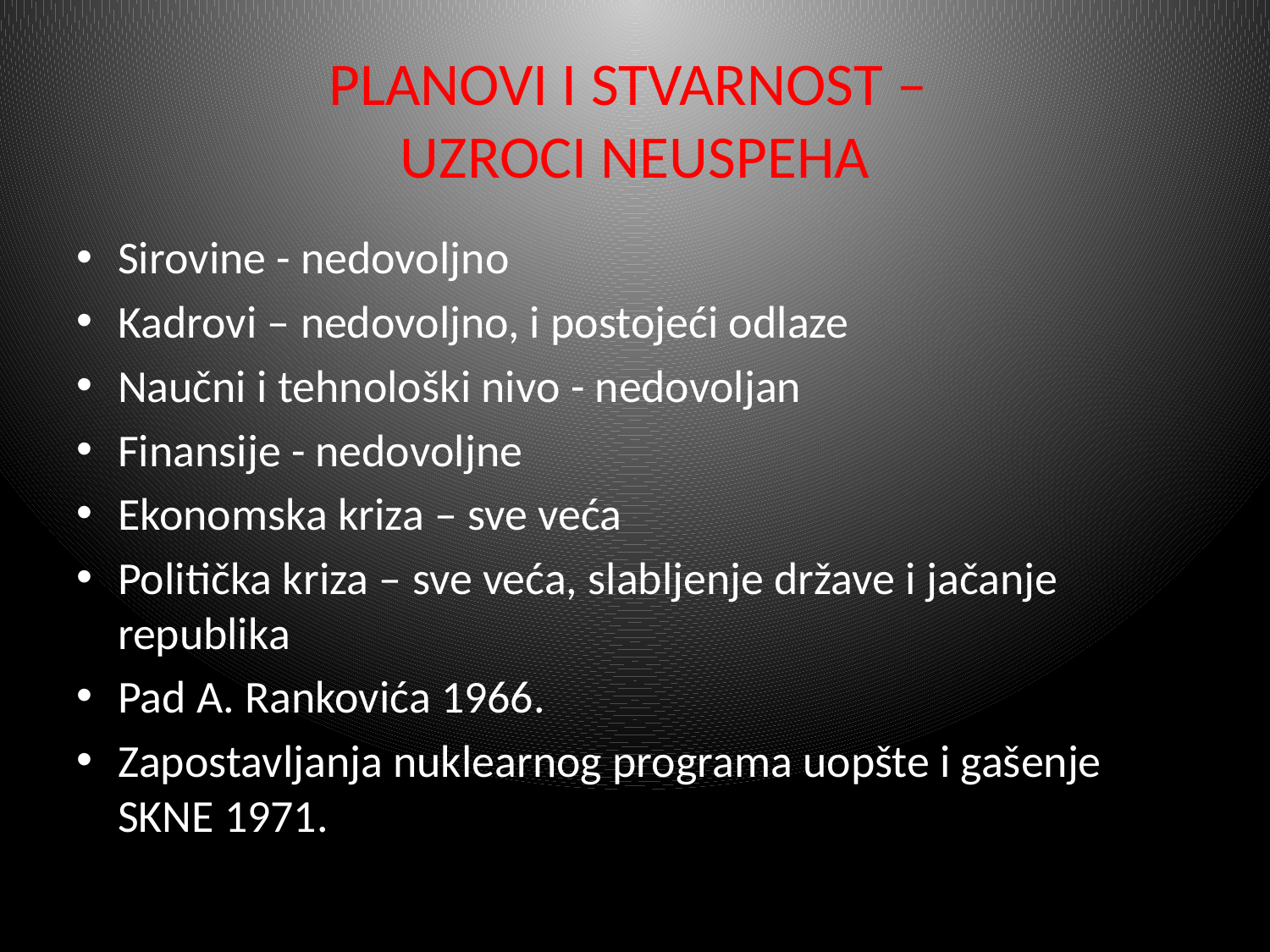

# PLANOVI I STVARNOST – UZROCI NEUSPEHA
Sirovine - nedovoljno
Kadrovi – nedovoljno, i postojeći odlaze
Naučni i tehnološki nivo - nedovoljan
Finansije - nedovoljne
Ekonomska kriza – sve veća
Politička kriza – sve veća, slabljenje države i jačanje republika
Pad A. Rankovića 1966.
Zapostavljanja nuklearnog programa uopšte i gašenje SKNE 1971.